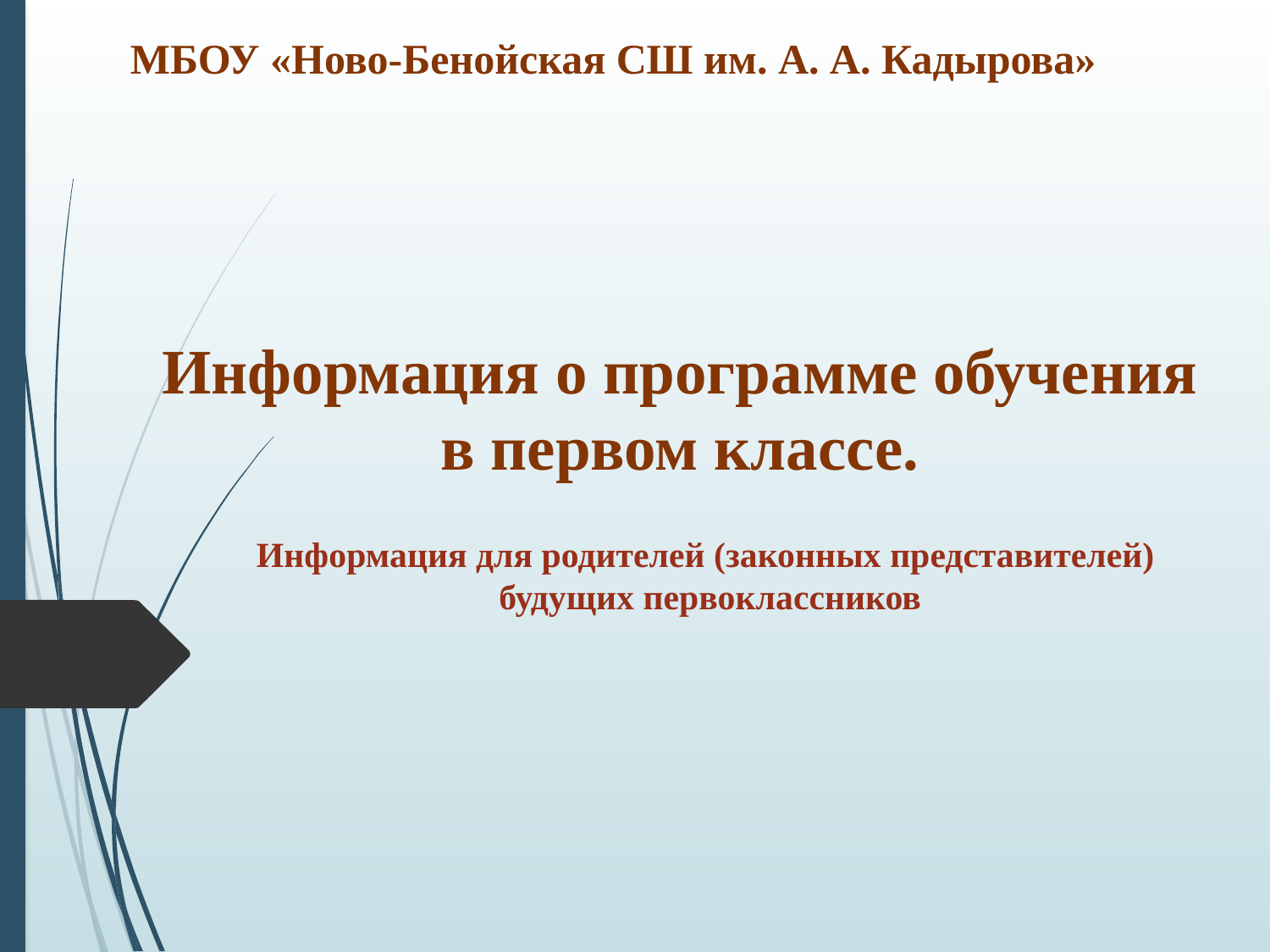

МБОУ «Ново-Бенойская СШ им. А. А. Кадырова»
Информация о программе обучения в первом классе.
Информация для родителей (законных представителей)
будущих первоклассников